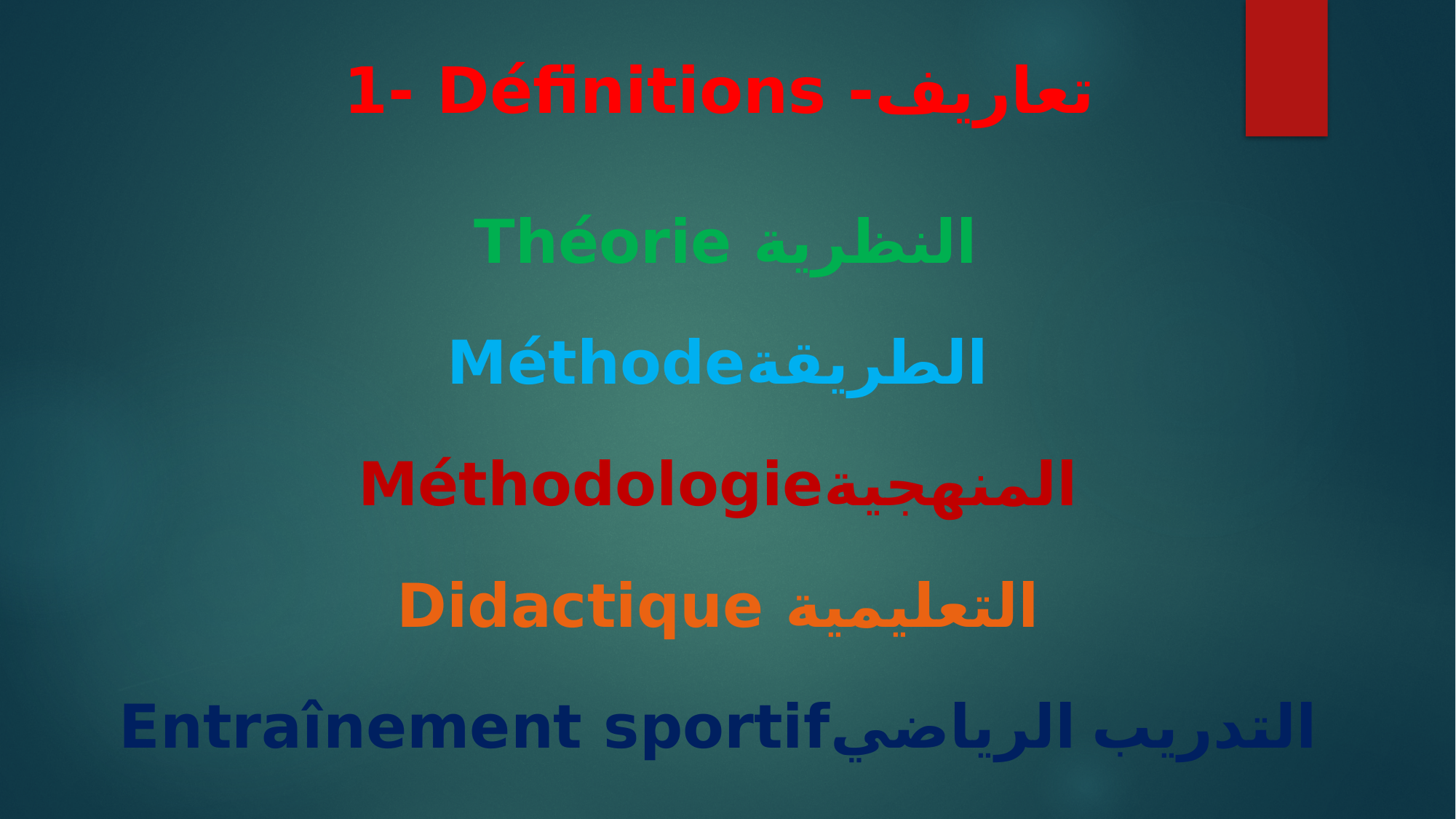

# 1- Définitions -تعاريف
Théorie النظرية
Méthodeالطريقة
Méthodologieالمنهجية
Didactique التعليمية
Entraînement sportifالتدريب الرياضي